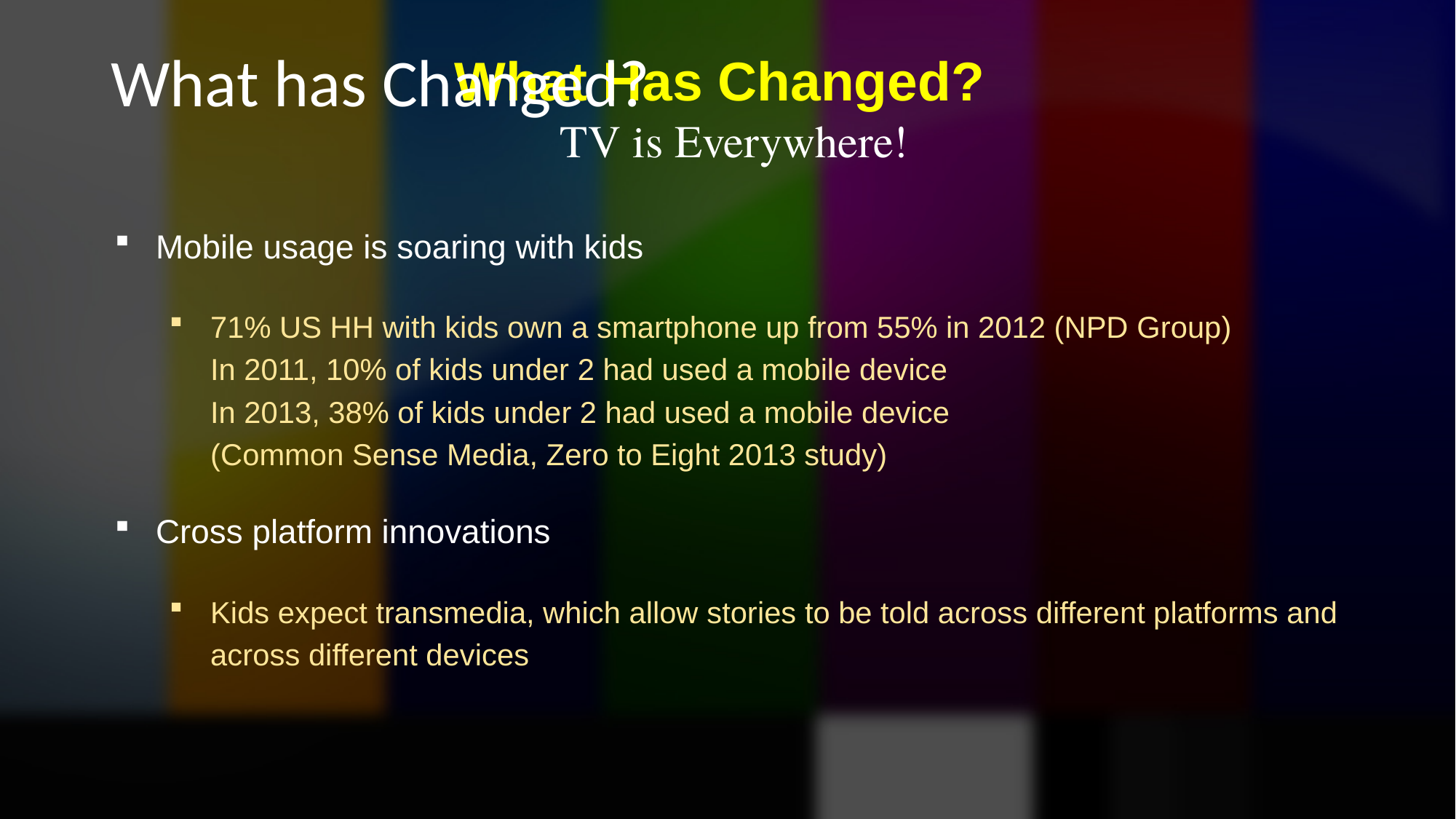

What Has Changed?
TV is Everywhere!
# What has Changed?
Mobile usage is soaring with kids
71% US HH with kids own a smartphone up from 55% in 2012 (NPD Group)
In 2011, 10% of kids under 2 had used a mobile device
In 2013, 38% of kids under 2 had used a mobile device
(Common Sense Media, Zero to Eight 2013 study)
Cross platform innovations
Kids expect transmedia, which allow stories to be told across different platforms and across different devices